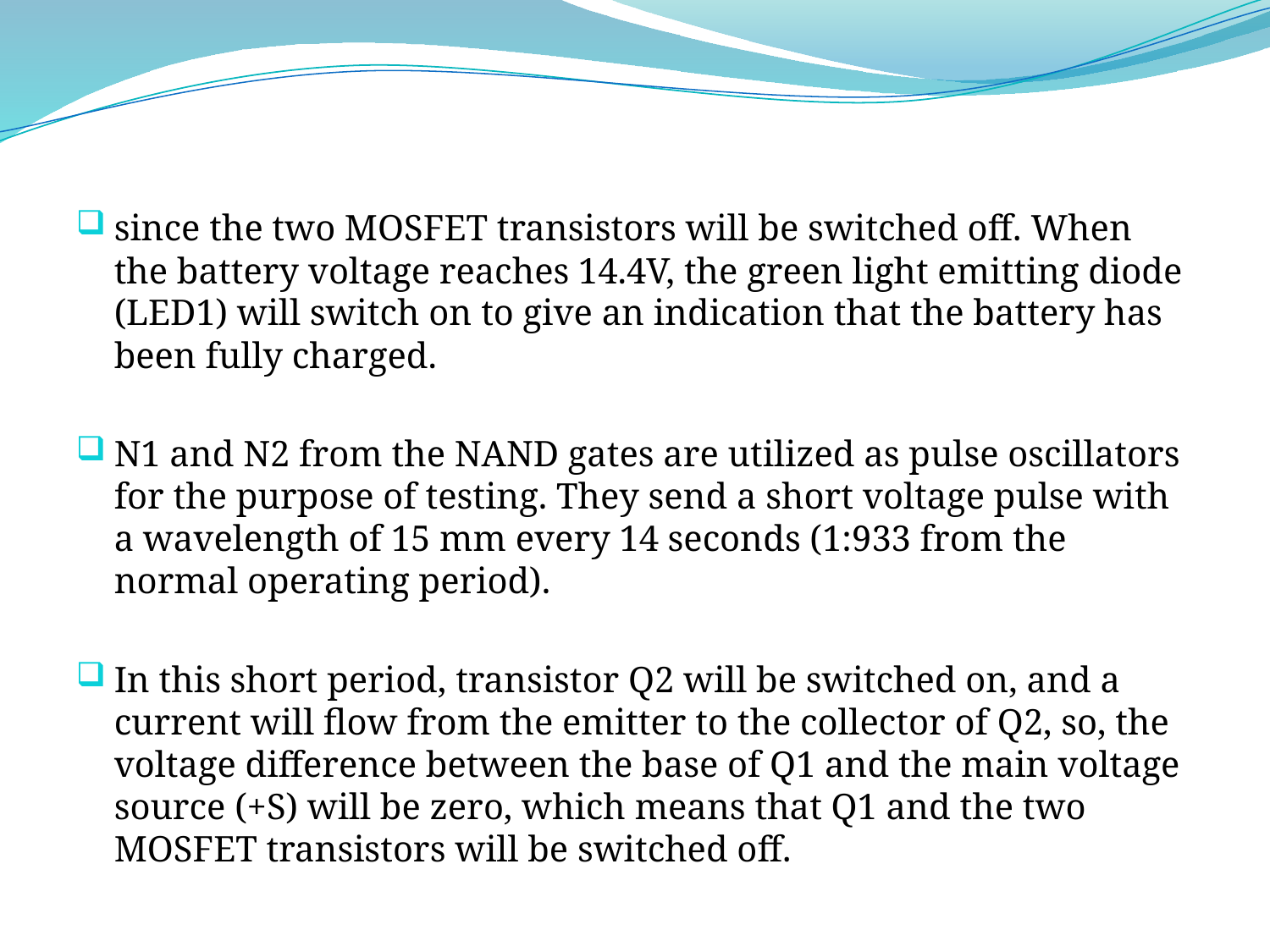

since the two MOSFET transistors will be switched off. When the battery voltage reaches 14.4V, the green light emitting diode (LED1) will switch on to give an indication that the battery has been fully charged.

N1 and N2 from the NAND gates are utilized as pulse oscillators for the purpose of testing. They send a short voltage pulse with a wavelength of 15 mm every 14 seconds (1:933 from the normal operating period).

In this short period, transistor Q2 will be switched on, and a current will flow from the emitter to the collector of Q2, so, the voltage difference between the base of Q1 and the main voltage source (+S) will be zero, which means that Q1 and the two MOSFET transistors will be switched off.